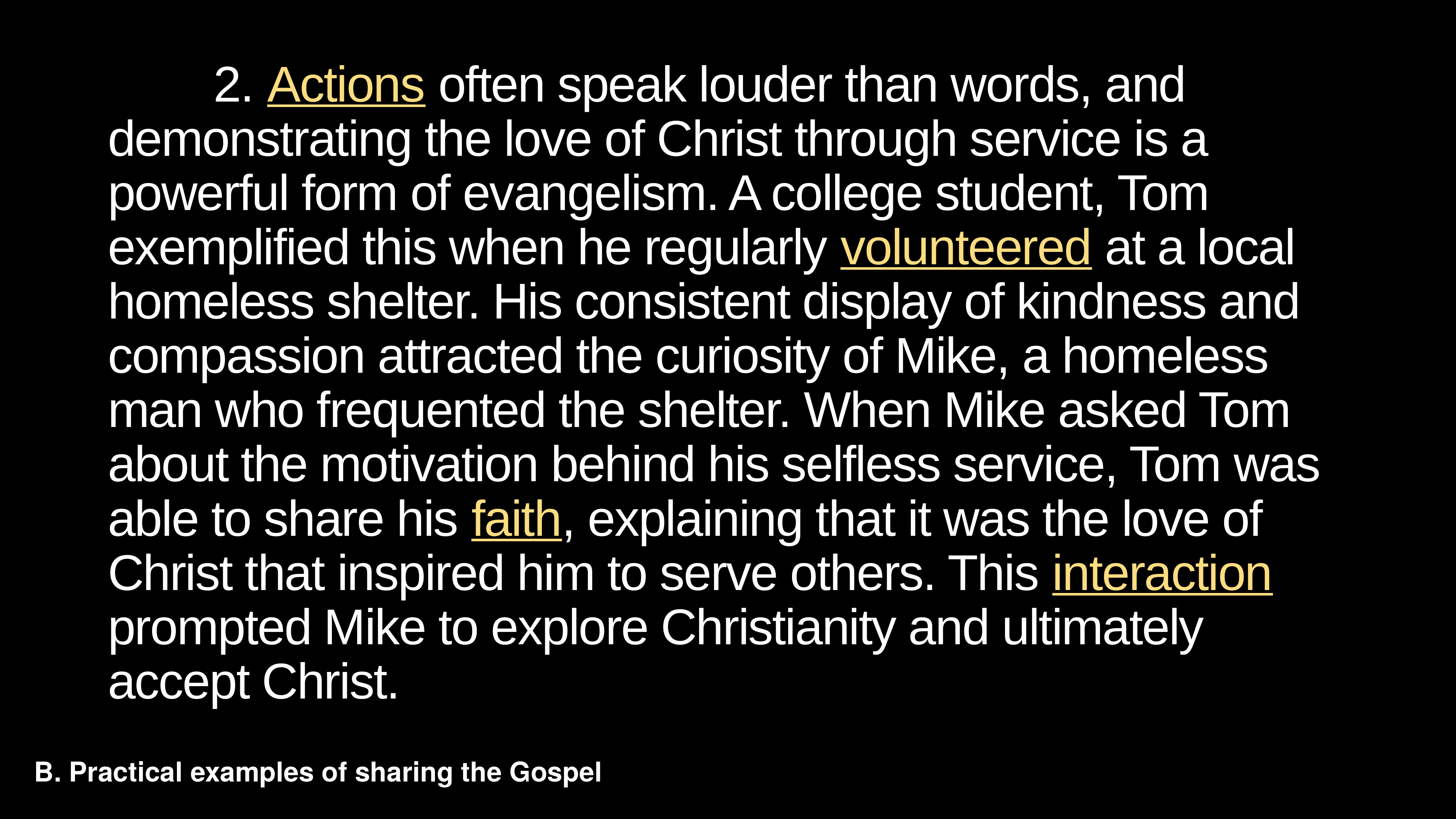

2. Actions often speak louder than words, and demonstrating the love of Christ through service is a powerful form of evangelism. A college student, Tom exemplified this when he regularly volunteered at a local homeless shelter. His consistent display of kindness and compassion attracted the curiosity of Mike, a homeless man who frequented the shelter. When Mike asked Tom about the motivation behind his selfless service, Tom was able to share his faith, explaining that it was the love of Christ that inspired him to serve others. This interaction prompted Mike to explore Christianity and ultimately accept Christ.
B. Practical examples of sharing the Gospel